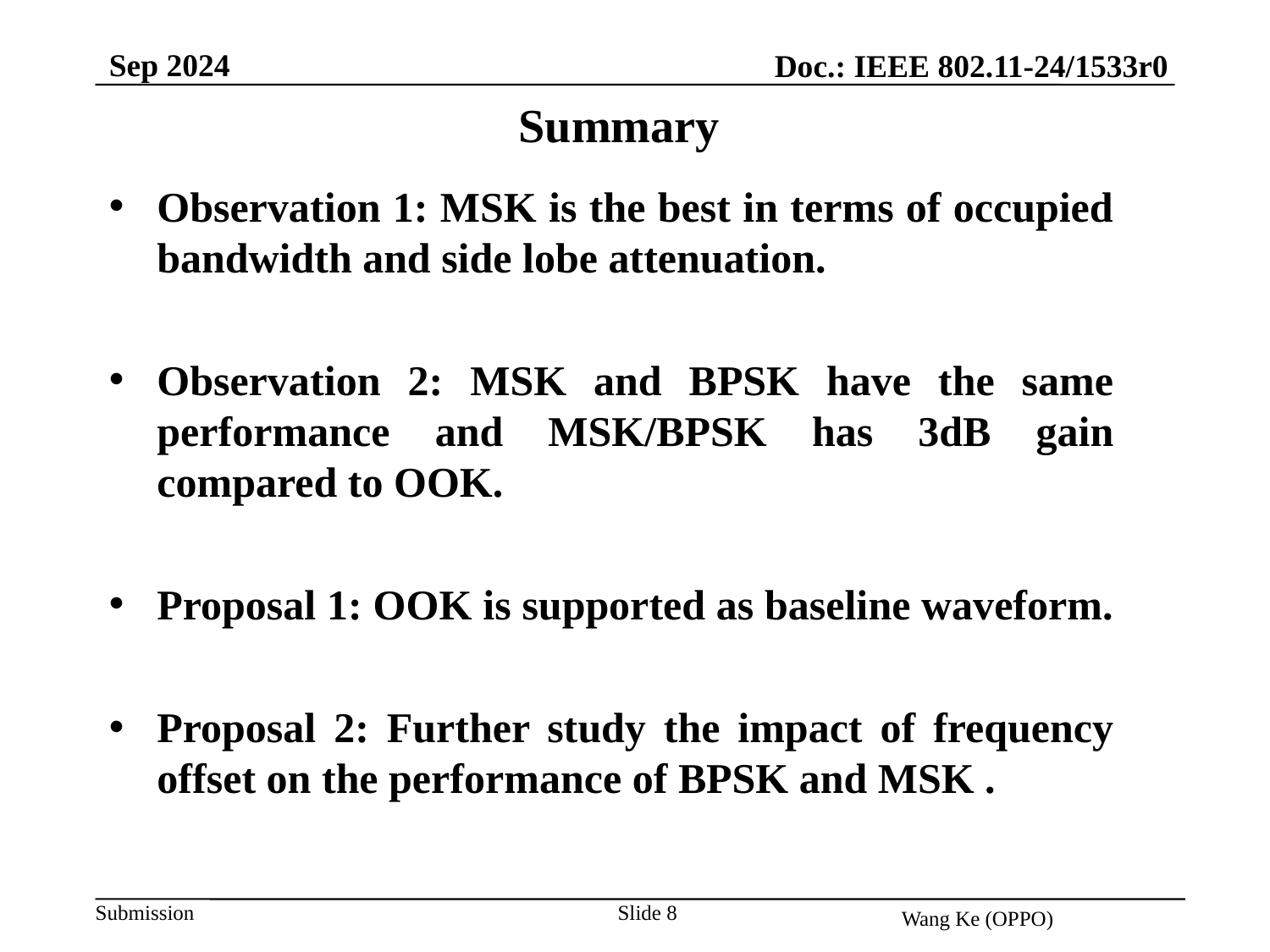

Sep 2024
Doc.: IEEE 802.11-24/1533r0
Summary
Observation 1: MSK is the best in terms of occupied bandwidth and side lobe attenuation.

Observation 2: MSK and BPSK have the same performance and MSK/BPSK has 3dB gain compared to OOK.

Proposal 1: OOK is supported as baseline waveform.

Proposal 2: Further study the impact of frequency offset on the performance of BPSK and MSK .
Slide 8
Wang Ke (OPPO)